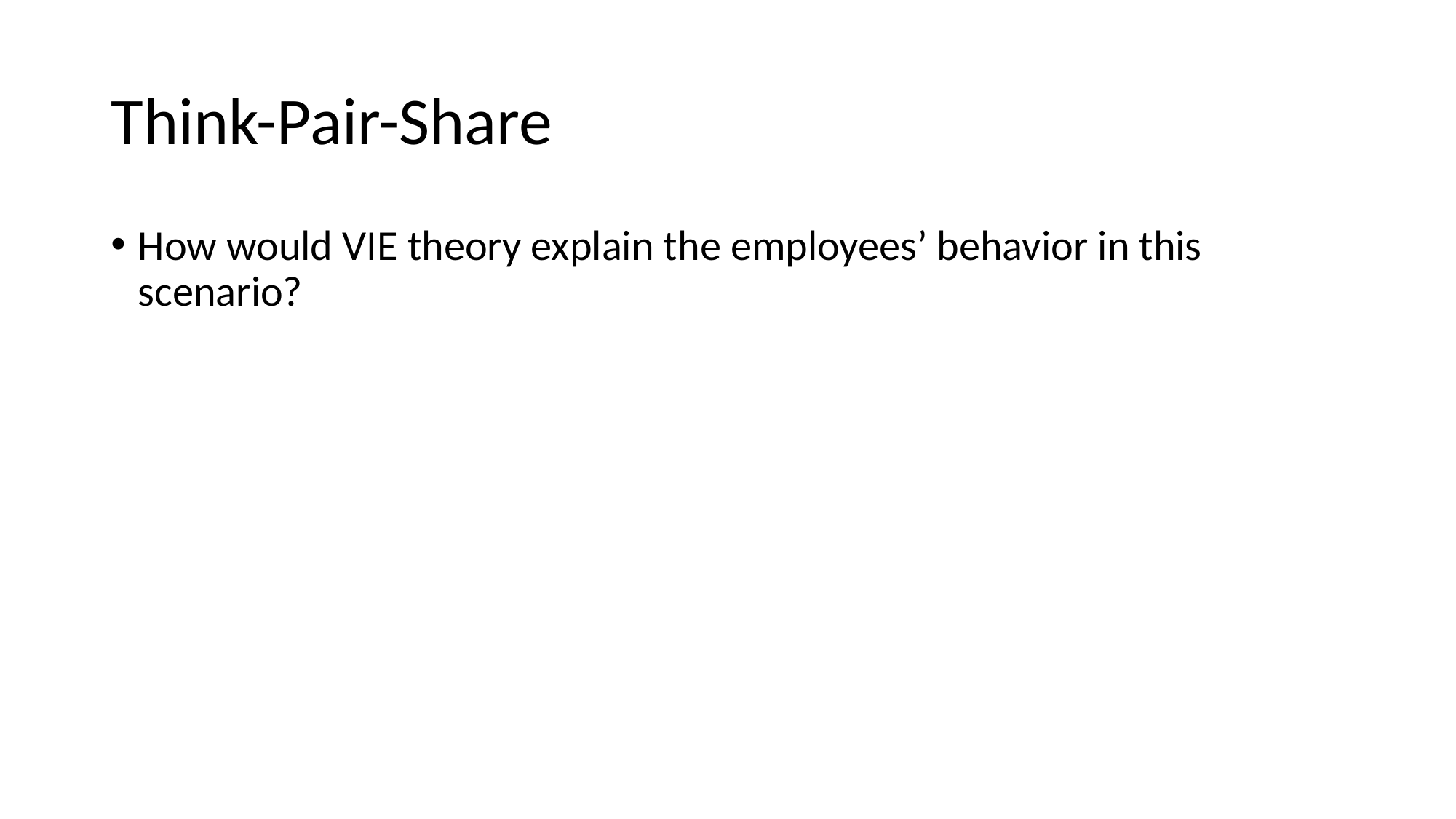

# Think-Pair-Share
How would VIE theory explain the employees’ behavior in this scenario?